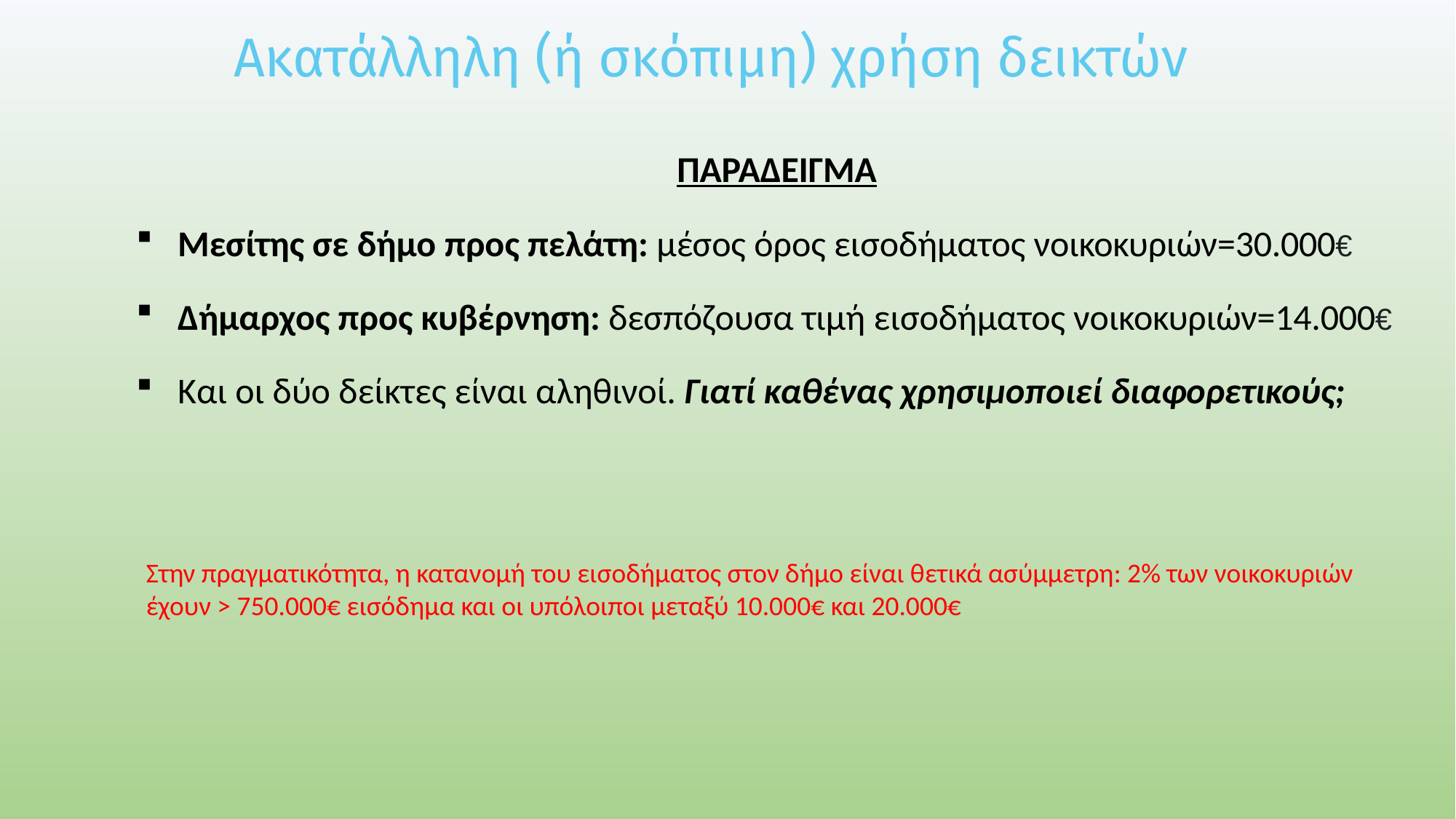

# Ακατάλληλη (ή σκόπιμη) χρήση δεικτών
ΠΑΡΑΔΕΙΓΜΑ
Μεσίτης σε δήμο προς πελάτη: μέσος όρος εισοδήματος νοικοκυριών=30.000€
Δήμαρχος προς κυβέρνηση: δεσπόζουσα τιμή εισοδήματος νοικοκυριών=14.000€
Και οι δύο δείκτες είναι αληθινοί. Γιατί καθένας χρησιμοποιεί διαφορετικούς;
Στην πραγματικότητα, η κατανομή του εισοδήματος στον δήμο είναι θετικά ασύμμετρη: 2% των νοικοκυριών έχουν > 750.000€ εισόδημα και οι υπόλοιποι μεταξύ 10.000€ και 20.000€